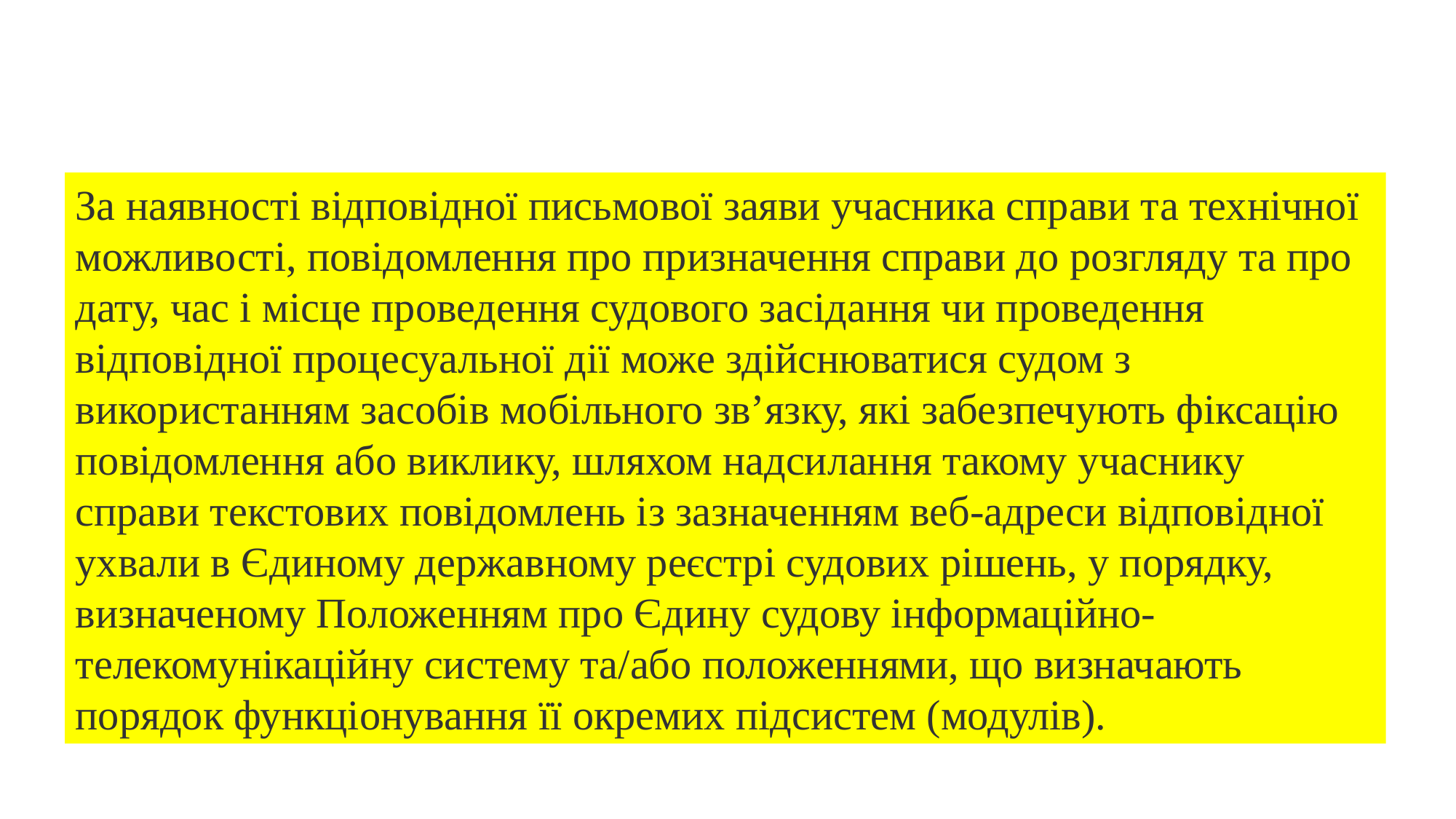

За наявності відповідної письмової заяви учасника справи та технічної можливості, повідомлення про призначення справи до розгляду та про дату, час і місце проведення судового засідання чи проведення відповідної процесуальної дії може здійснюватися судом з використанням засобів мобільного зв’язку, які забезпечують фіксацію повідомлення або виклику, шляхом надсилання такому учаснику справи текстових повідомлень із зазначенням веб-адреси відповідної ухвали в Єдиному державному реєстрі судових рішень, у порядку, визначеному Положенням про Єдину судову інформаційно-телекомунікаційну систему та/або положеннями, що визначають порядок функціонування її окремих підсистем (модулів).